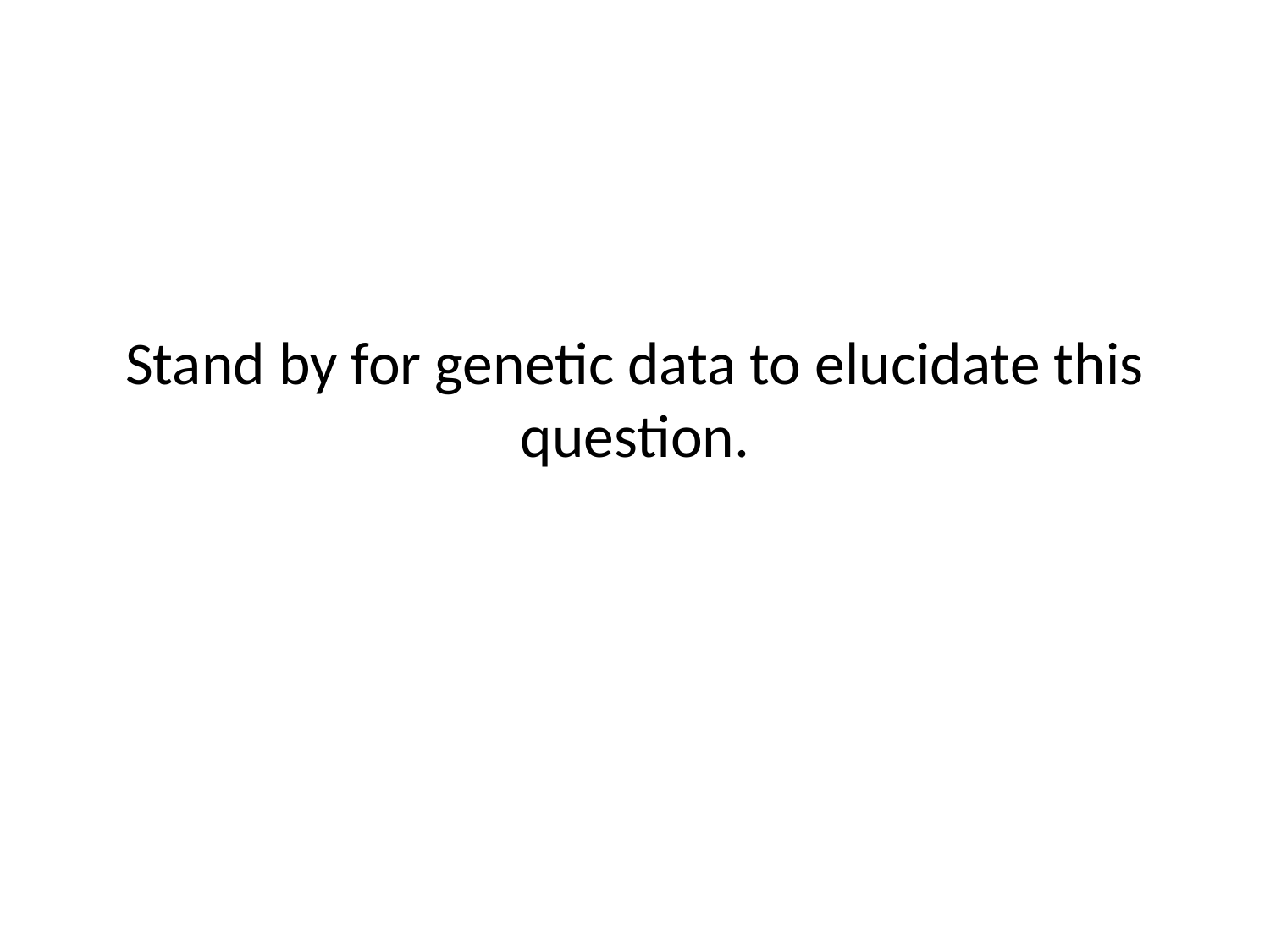

# Stand by for genetic data to elucidate this question.